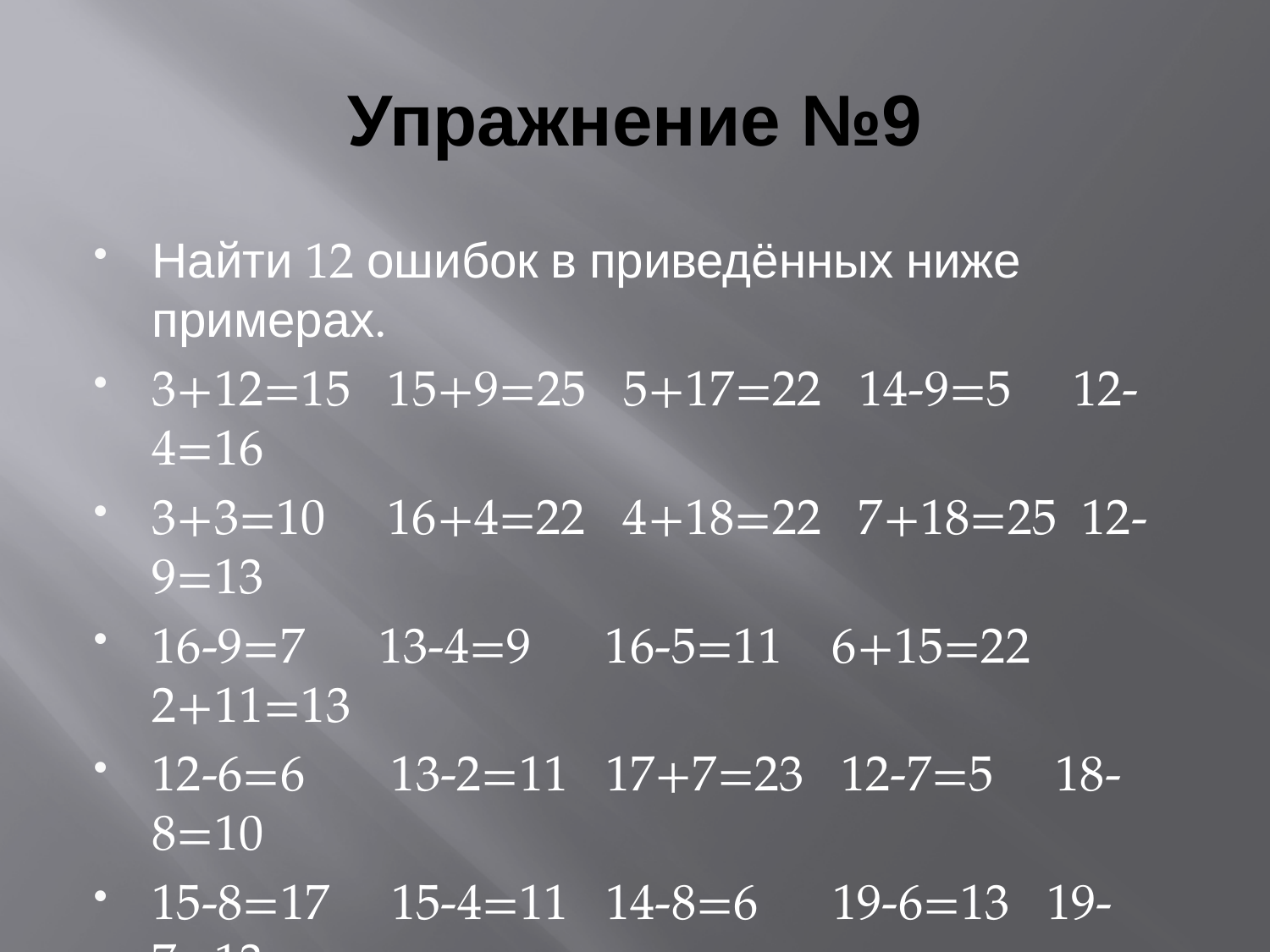

# Упражнение №9
Найти 12 ошибок в приведённых ниже примерах.
3+12=15   15+9=25   5+17=22   14-9=5     12-4=16
3+3=10     16+4=22   4+18=22   7+18=25  12-9=13
16-9=7      13-4=9      16-5=11    6+15=22  2+11=13
12-6=6       13-2=11   17+7=23   12-7=5     18-8=10
15-8=17     15-4=11   14-8=6      19-6=13   19-7=13
16+8=23    15-2=13   18-4=12    16+6=22  5+13=18
16+9=28    15+5=10  19+5=24   14+9=23  13-5=14